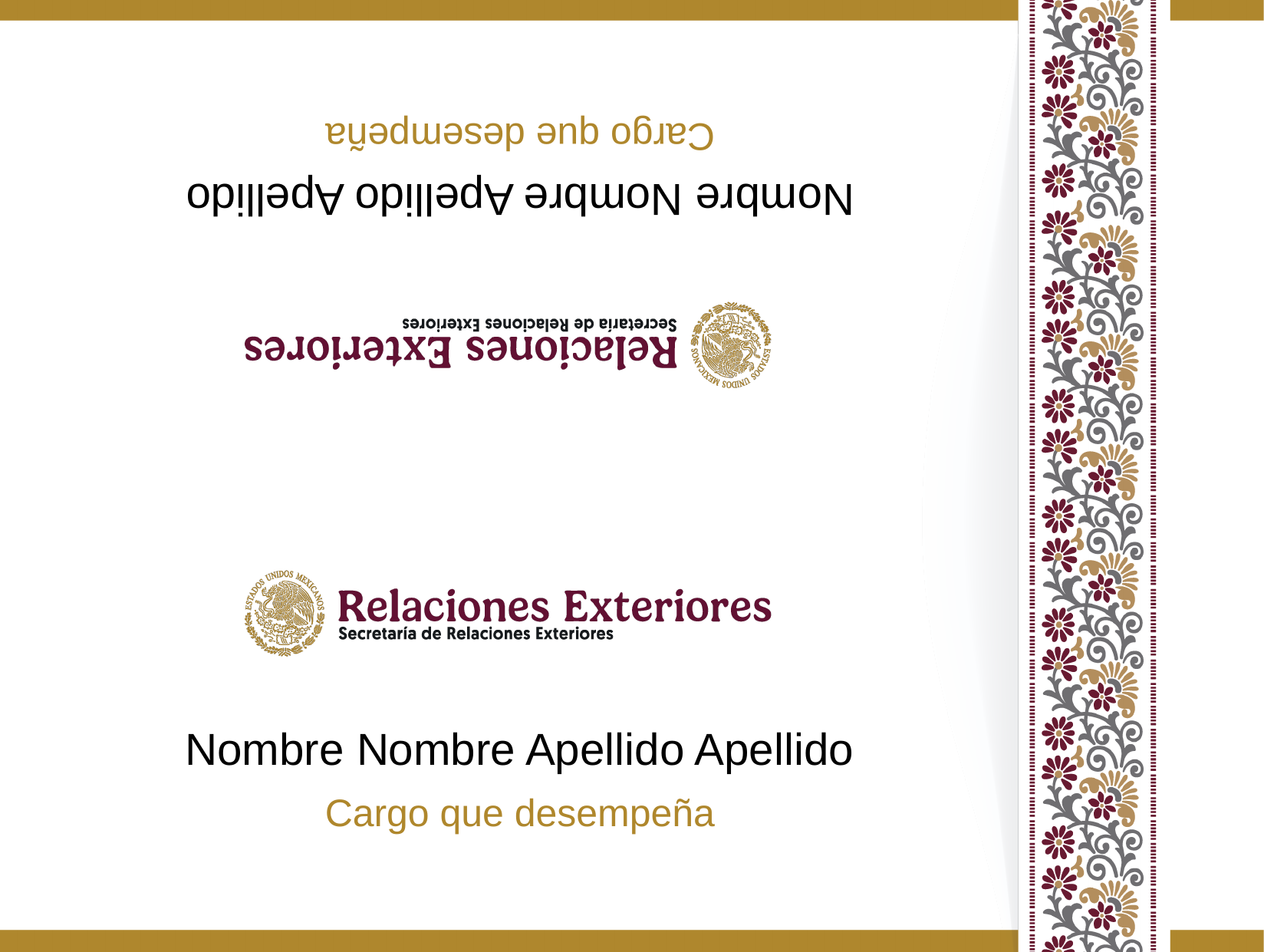

Cargo que desempeña
Nombre Nombre Apellido Apellido
Nombre Nombre Apellido Apellido
Cargo que desempeña